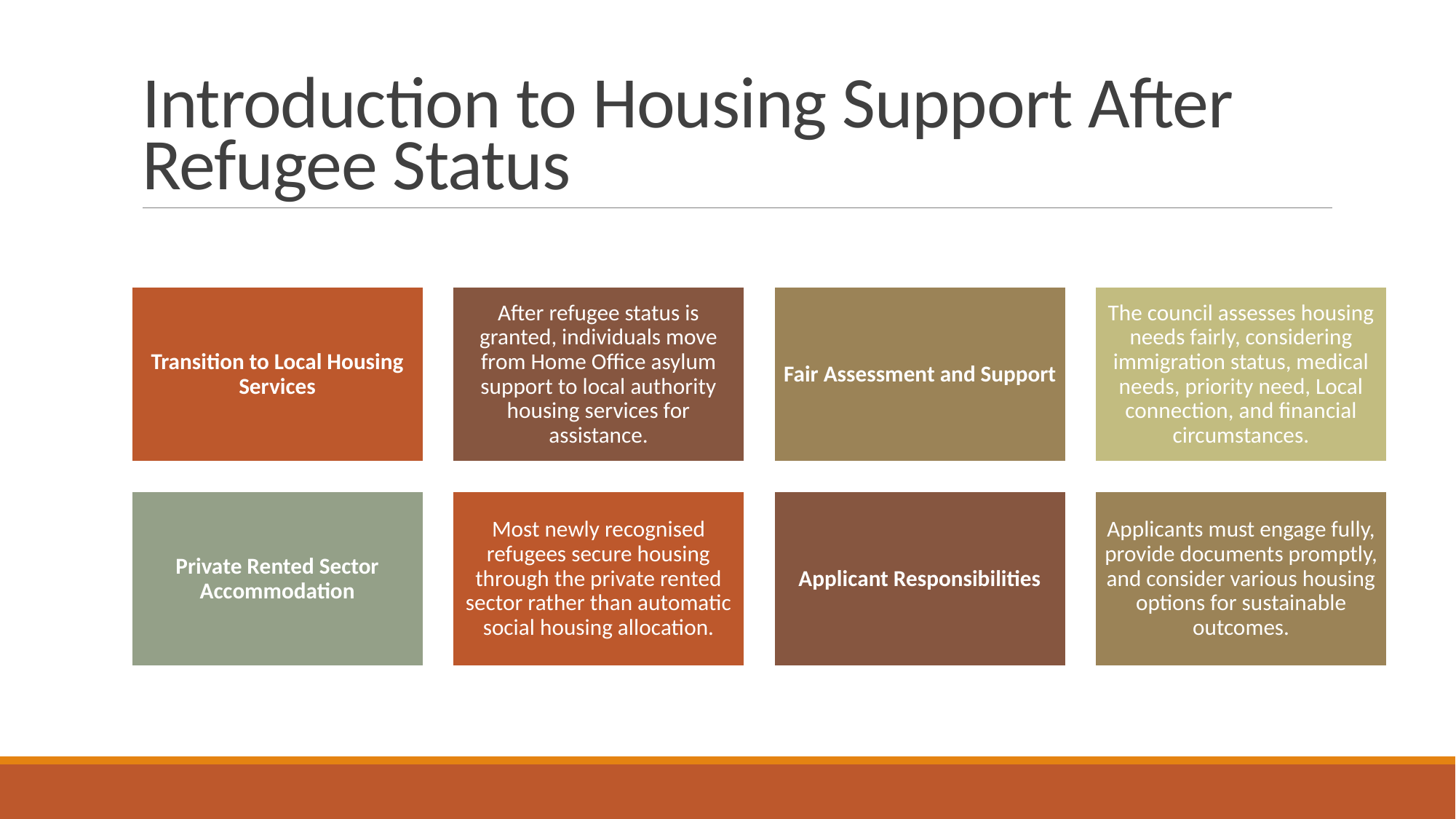

# Introduction to Housing Support After Refugee Status
Transition to Local Housing Services
After refugee status is granted, individuals move from Home Office asylum support to local authority housing services for assistance.
Fair Assessment and Support
The council assesses housing needs fairly, considering immigration status, medical needs, priority need, Local connection, and financial circumstances.
Private Rented Sector Accommodation
Most newly recognised refugees secure housing through the private rented sector rather than automatic social housing allocation.
Applicant Responsibilities
Applicants must engage fully, provide documents promptly, and consider various housing options for sustainable outcomes.